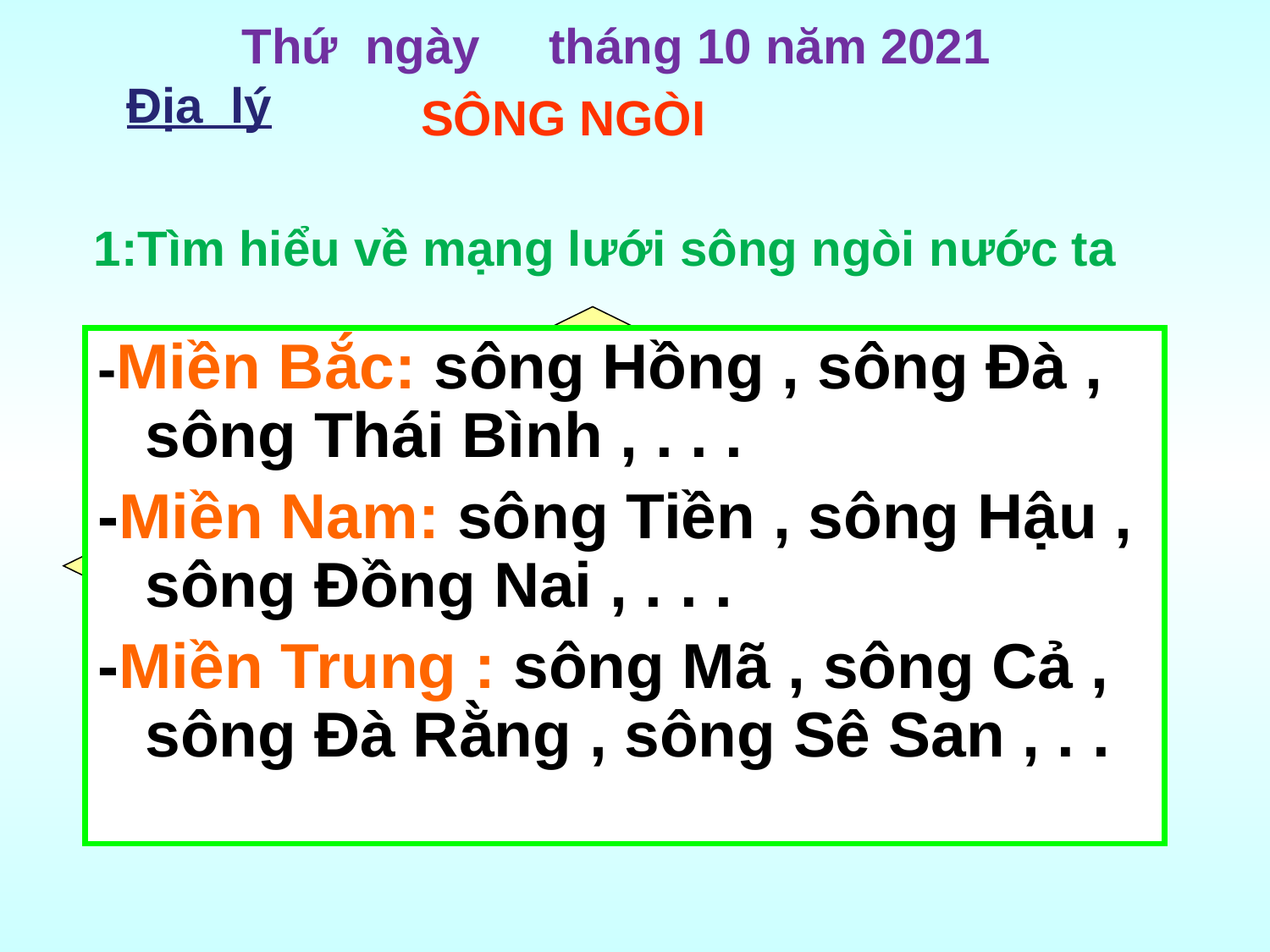

Thứ  ngày     tháng 10 năm 2021
Địa  lý
SÔNG NGÒI
 1:Tìm hiểu về mạng lưới sông ngòi nước ta

*Đọc mục 1và kể tên
một số sông lớn ở
miền Bắc,miền Namvà
miền Trung nước ta.
-Miền Bắc: sông Hồng , sông Đà , sông Thái Bình , . . .
-Miền Nam: sông Tiền , sông Hậu , sông Đồng Nai , . . .
-Miền Trung : sông Mã , sông Cả , sông Đà Rằng , sông Sê San , . .